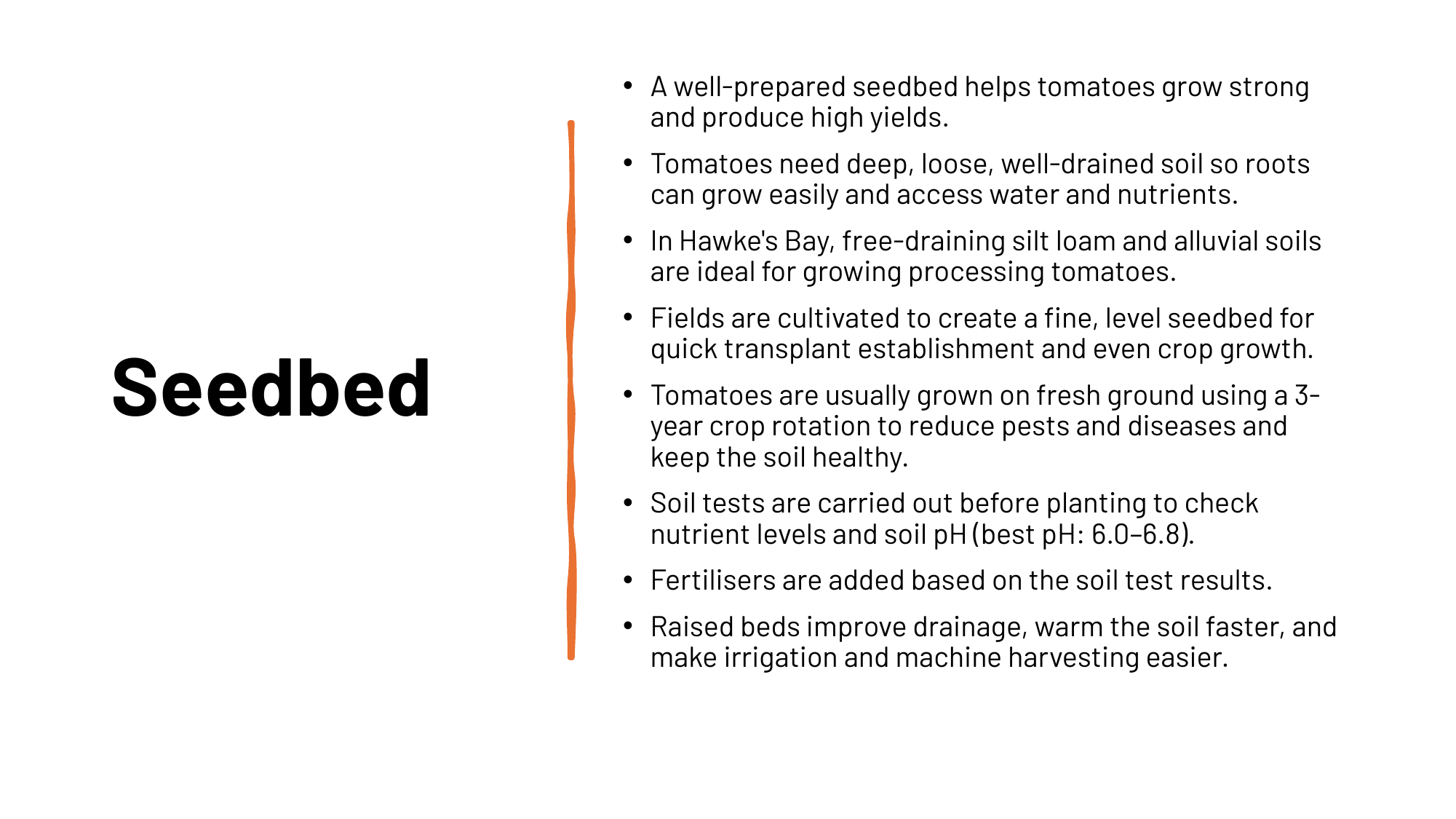

# Seedbed
A well-prepared seedbed helps tomatoes grow strong and produce high yields.
Tomatoes need deep, loose, well-drained soil so roots can grow easily and access water and nutrients.
In Hawke's Bay, free-draining silt loam and alluvial soils are ideal for growing processing tomatoes.
Fields are cultivated to create a fine, level seedbed for quick transplant establishment and even crop growth.
Tomatoes are usually grown on fresh ground using a 3-year crop rotation to reduce pests and diseases and keep the soil healthy.
Soil tests are carried out before planting to check nutrient levels and soil pH (best pH: 6.0–6.8).
Fertilisers are added based on the soil test results.
Raised beds improve drainage, warm the soil faster, and make irrigation and machine harvesting easier.